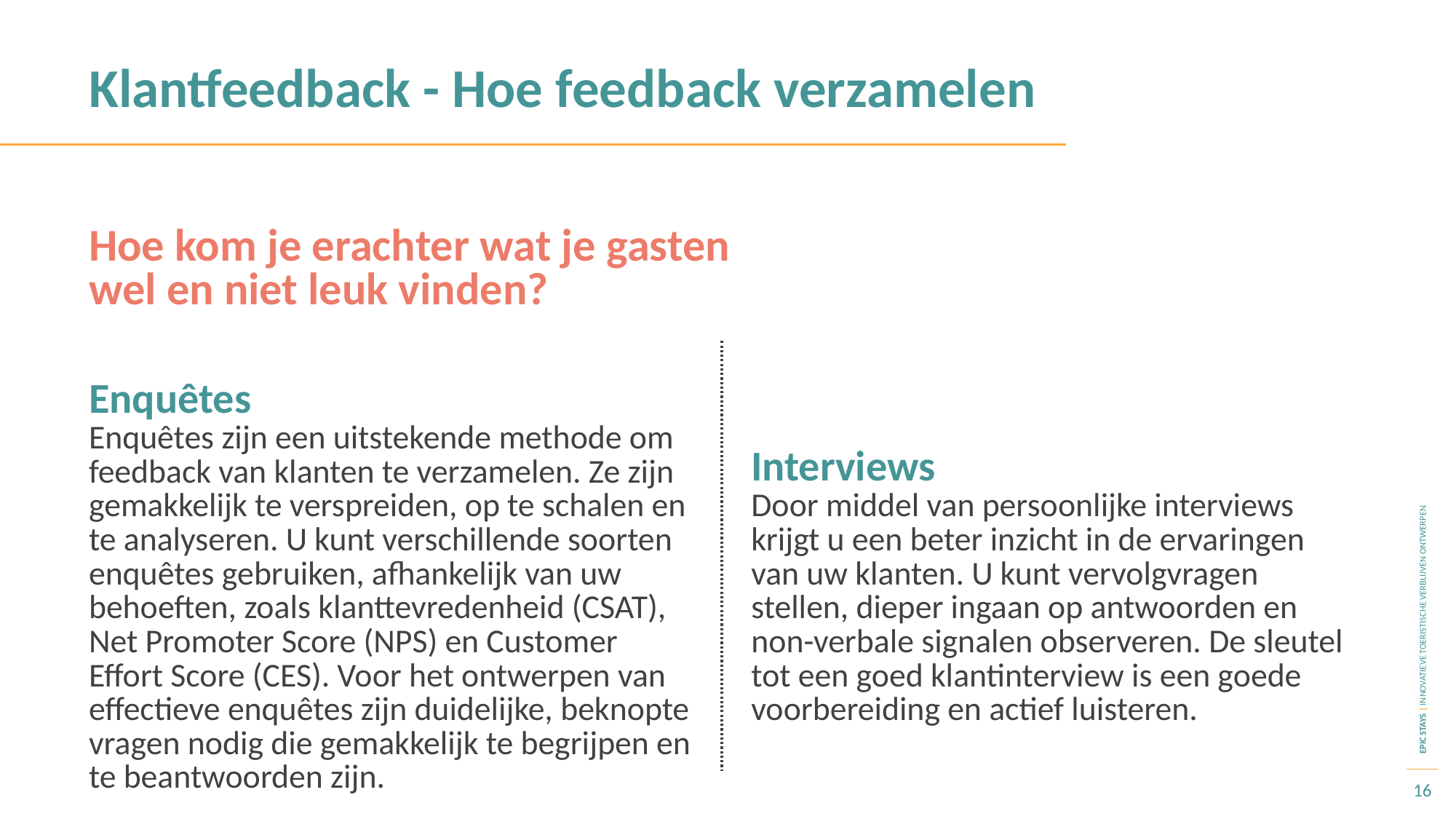

Klantfeedback - Hoe feedback verzamelen
Hoe kom je erachter wat je gasten wel en niet leuk vinden?

Enquêtes
Enquêtes zijn een uitstekende methode om feedback van klanten te verzamelen. Ze zijn gemakkelijk te verspreiden, op te schalen en te analyseren. U kunt verschillende soorten enquêtes gebruiken, afhankelijk van uw behoeften, zoals klanttevredenheid (CSAT), Net Promoter Score (NPS) en Customer Effort Score (CES). Voor het ontwerpen van effectieve enquêtes zijn duidelijke, beknopte vragen nodig die gemakkelijk te begrijpen en te beantwoorden zijn.

Interviews
Door middel van persoonlijke interviews krijgt u een beter inzicht in de ervaringen van uw klanten. U kunt vervolgvragen stellen, dieper ingaan op antwoorden en non-verbale signalen observeren. De sleutel tot een goed klantinterview is een goede voorbereiding en actief luisteren.

16